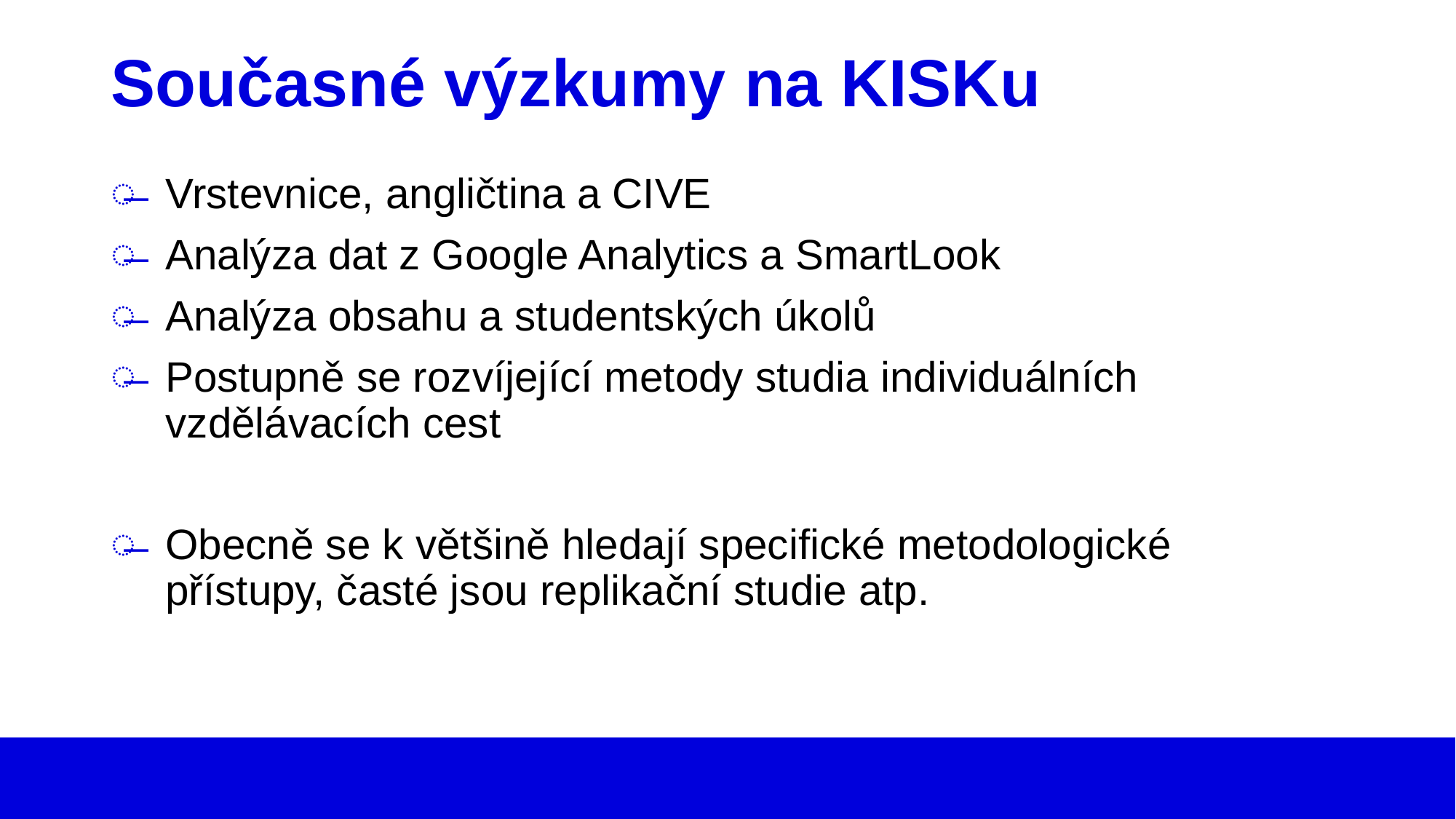

# Současné výzkumy na KISKu
Vrstevnice, angličtina a CIVE
Analýza dat z Google Analytics a SmartLook
Analýza obsahu a studentských úkolů
Postupně se rozvíjející metody studia individuálních vzdělávacích cest

Obecně se k většině hledají specifické metodologické přístupy, časté jsou replikační studie atp.